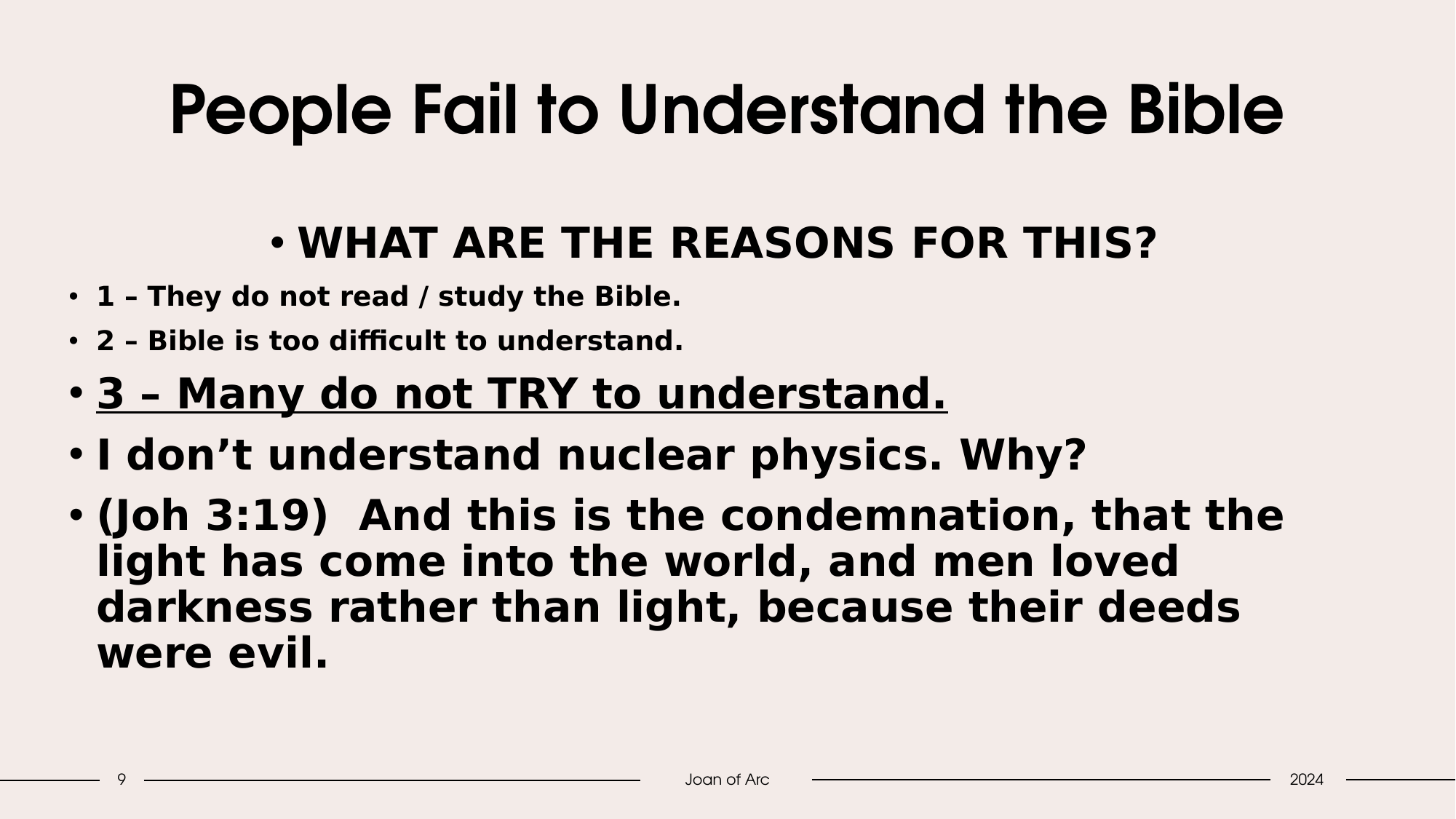

# People Fail to Understand the Bible
WHAT ARE THE REASONS FOR THIS?
1 – They do not read / study the Bible.
2 – Bible is too difficult to understand.
3 – Many do not TRY to understand.
I don’t understand nuclear physics. Why?
(Joh 3:19)  And this is the condemnation, that the light has come into the world, and men loved darkness rather than light, because their deeds were evil.
9
Joan of Arc
2024